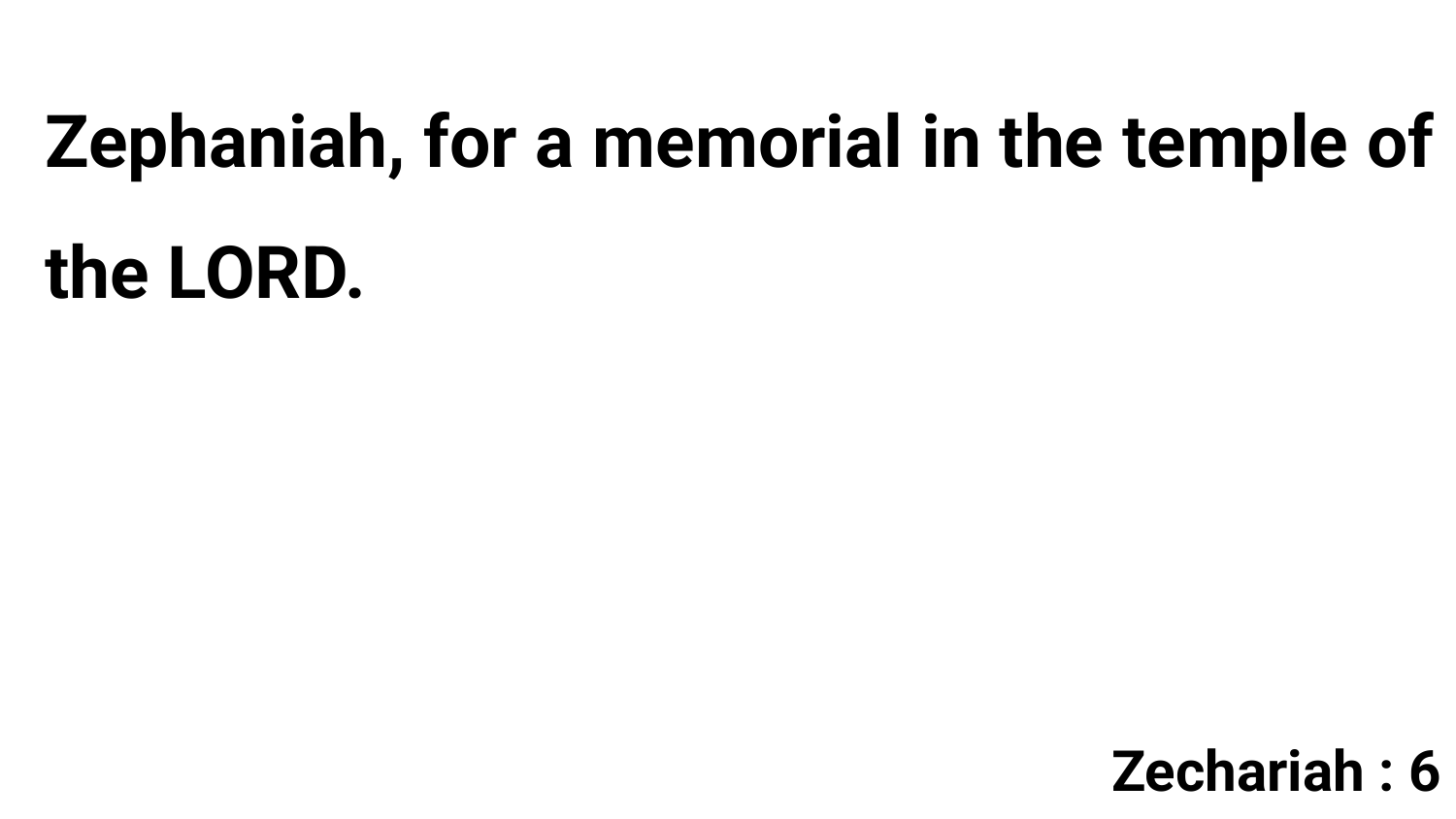

Zephaniah, for a memorial in the temple of the LORD.
Zechariah : 6